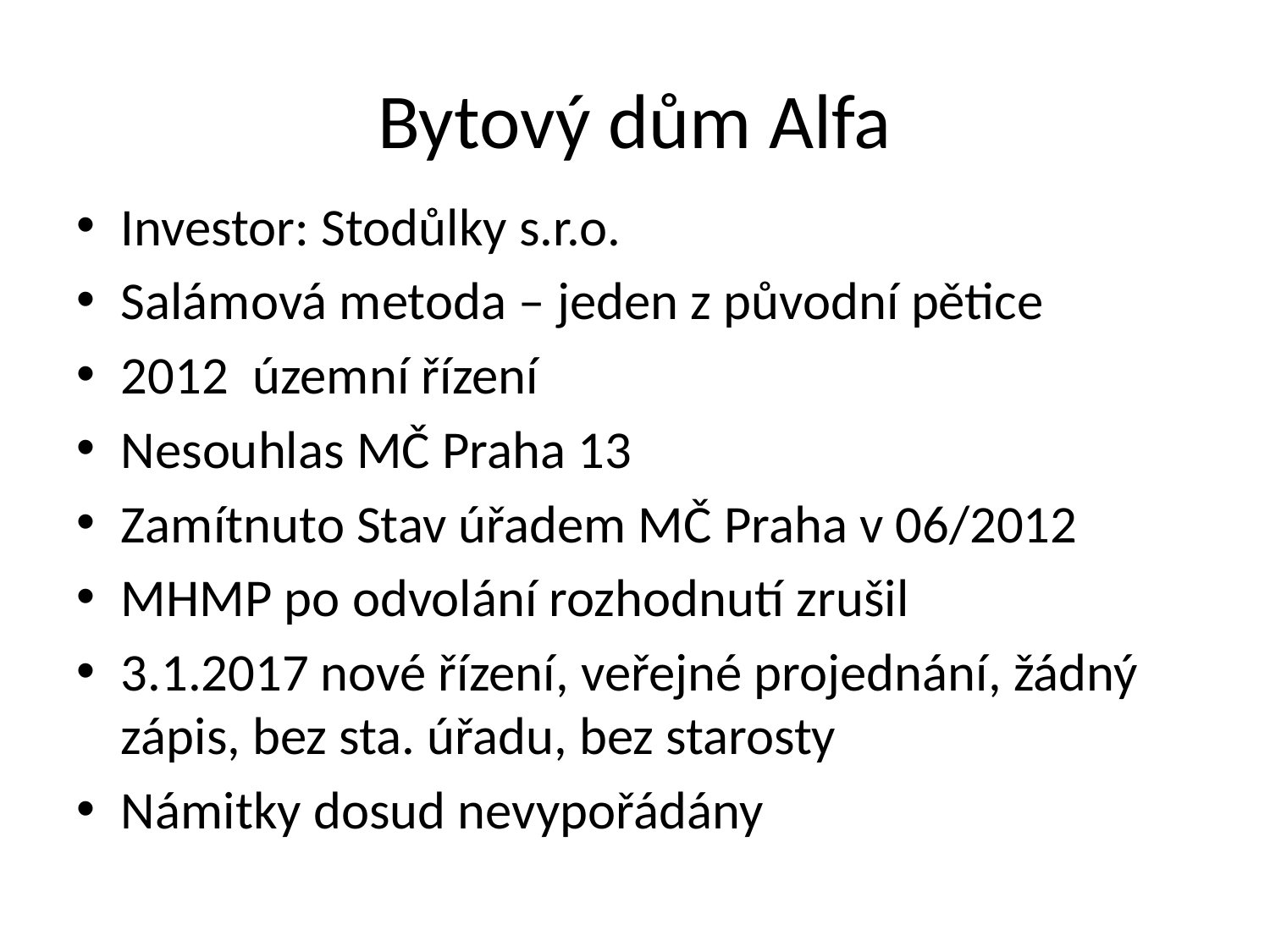

# Bytový dům Alfa
Investor: Stodůlky s.r.o.
Salámová metoda – jeden z původní pětice
2012  územní řízení
Nesouhlas MČ Praha 13
Zamítnuto Stav úřadem MČ Praha v 06/2012
MHMP po odvolání rozhodnutí zrušil
3.1.2017 nové řízení, veřejné projednání, žádný zápis, bez sta. úřadu, bez starosty
Námitky dosud nevypořádány